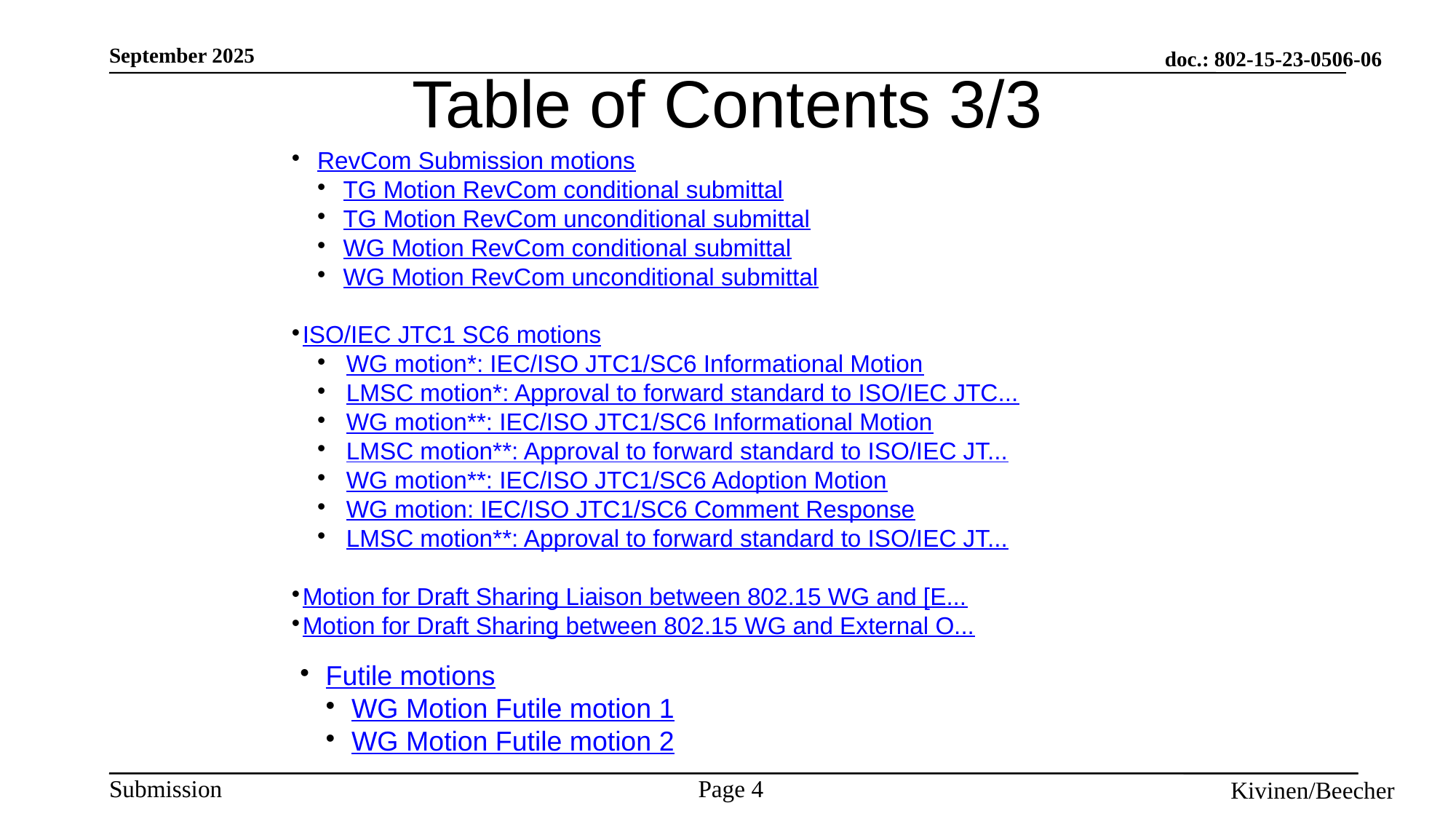

# Table of Contents 3/3
RevCom Submission motions
TG Motion RevCom conditional submittal
TG Motion RevCom unconditional submittal
WG Motion RevCom conditional submittal
WG Motion RevCom unconditional submittal

ISO/IEC JTC1 SC6 motions
WG motion*: IEC/ISO JTC1/SC6 Informational Motion
LMSC motion*: Approval to forward standard to ISO/IEC JTC...
WG motion**: IEC/ISO JTC1/SC6 Informational Motion
LMSC motion**: Approval to forward standard to ISO/IEC JT...
WG motion**: IEC/ISO JTC1/SC6 Adoption Motion
WG motion: IEC/ISO JTC1/SC6 Comment Response
LMSC motion**: Approval to forward standard to ISO/IEC JT...

Motion for Draft Sharing Liaison between 802.15 WG and [E...
Motion for Draft Sharing between 802.15 WG and External O...
Futile motions
WG Motion Futile motion 1
WG Motion Futile motion 2